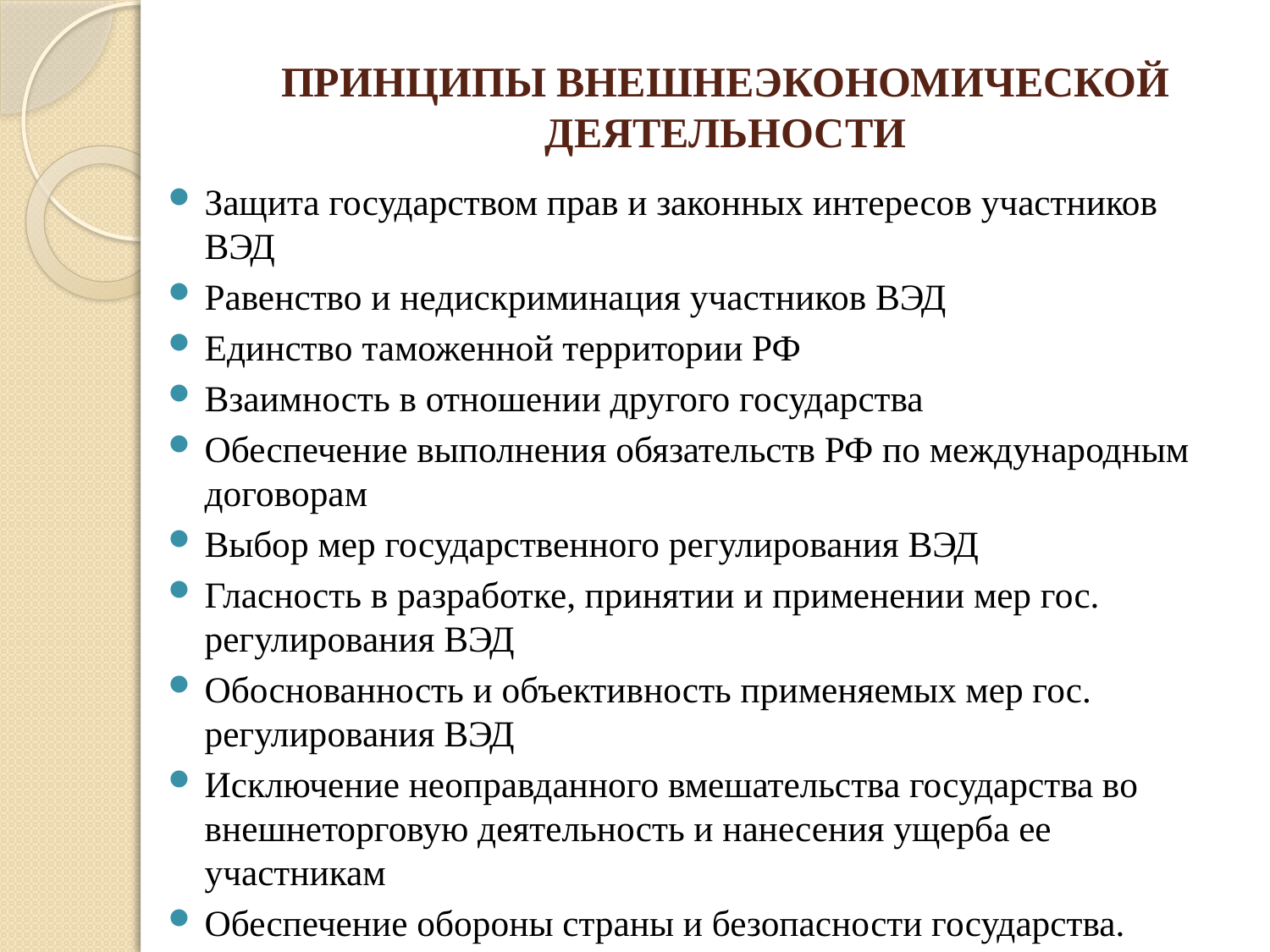

# ПРИНЦИПЫ ВНЕШНЕЭКОНОМИЧЕСКОЙ ДЕЯТЕЛЬНОСТИ
Защита государством прав и законных интересов участников ВЭД
Равенство и недискриминация участников ВЭД
Единство таможенной территории РФ
Взаимность в отношении другого государства
Обеспечение выполнения обязательств РФ по международным договорам
Выбор мер государственного регулирования ВЭД
Гласность в разработке, принятии и применении мер гос. регулирования ВЭД
Обоснованность и объективность применяемых мер гос. регулирования ВЭД
Исключение неоправданного вмешательства государства во внешнеторговую деятельность и нанесения ущерба ее участникам
Обеспечение обороны страны и безопасности государства.